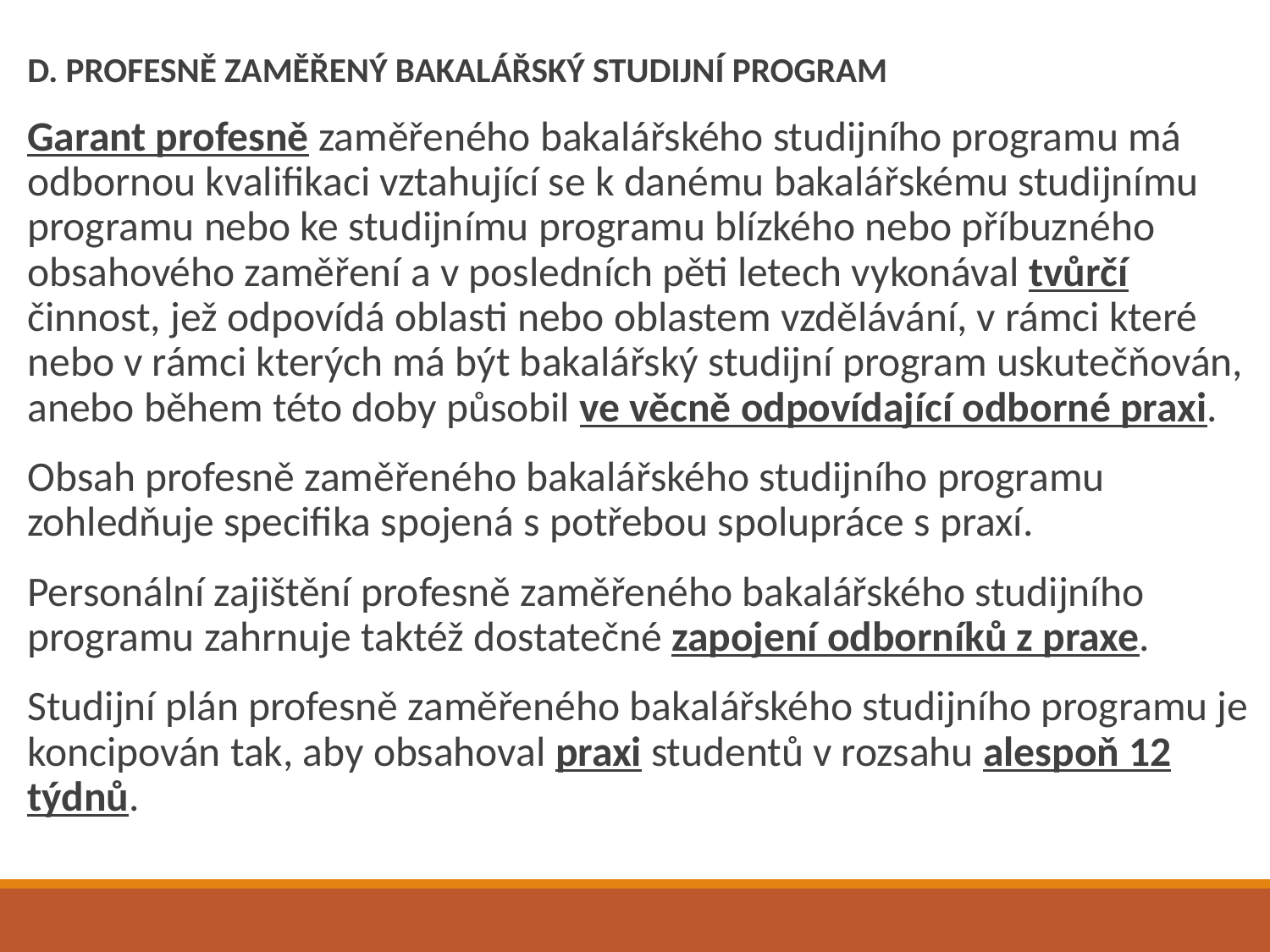

D. Profesně zaměřený bakalářský studijní program
Garant profesně zaměřeného bakalářského studijního programu má odbornou kvalifikaci vztahující se k danému bakalářskému studijnímu programu nebo ke studijnímu programu blízkého nebo příbuzného obsahového zaměření a v posledních pěti letech vykonával tvůrčí činnost, jež odpovídá oblasti nebo oblastem vzdělávání, v rámci které nebo v rámci kterých má být bakalářský studijní program uskutečňován, anebo během této doby působil ve věcně odpovídající odborné praxi.
Obsah profesně zaměřeného bakalářského studijního programu zohledňuje specifika spojená s potřebou spolupráce s praxí.
Personální zajištění profesně zaměřeného bakalářského studijního programu zahrnuje taktéž dostatečné zapojení odborníků z praxe.
Studijní plán profesně zaměřeného bakalářského studijního programu je koncipován tak, aby obsahoval praxi studentů v rozsahu alespoň 12 týdnů.